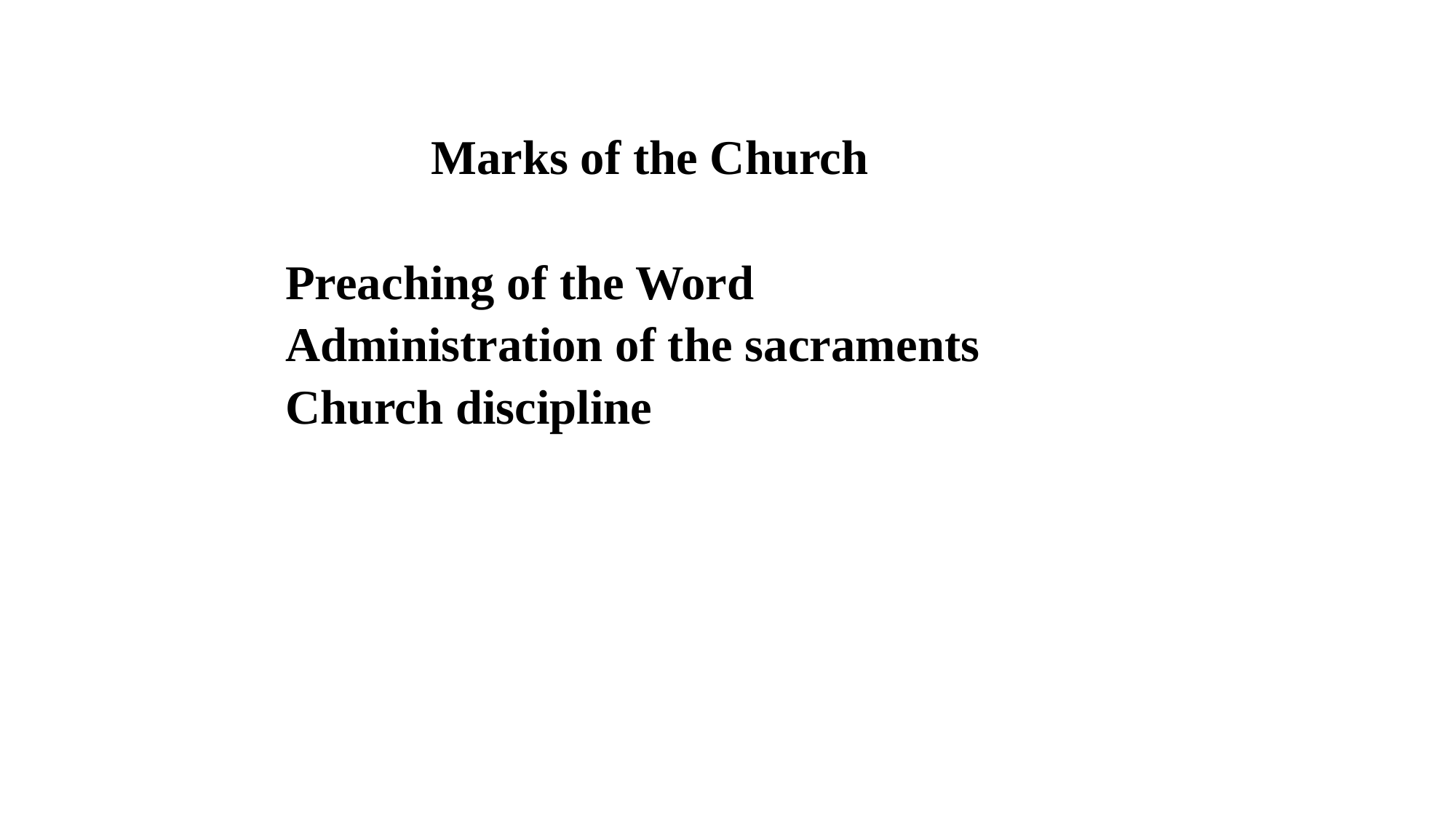

Marks of the Church

Preaching of the Word
Administration of the sacraments
Church discipline